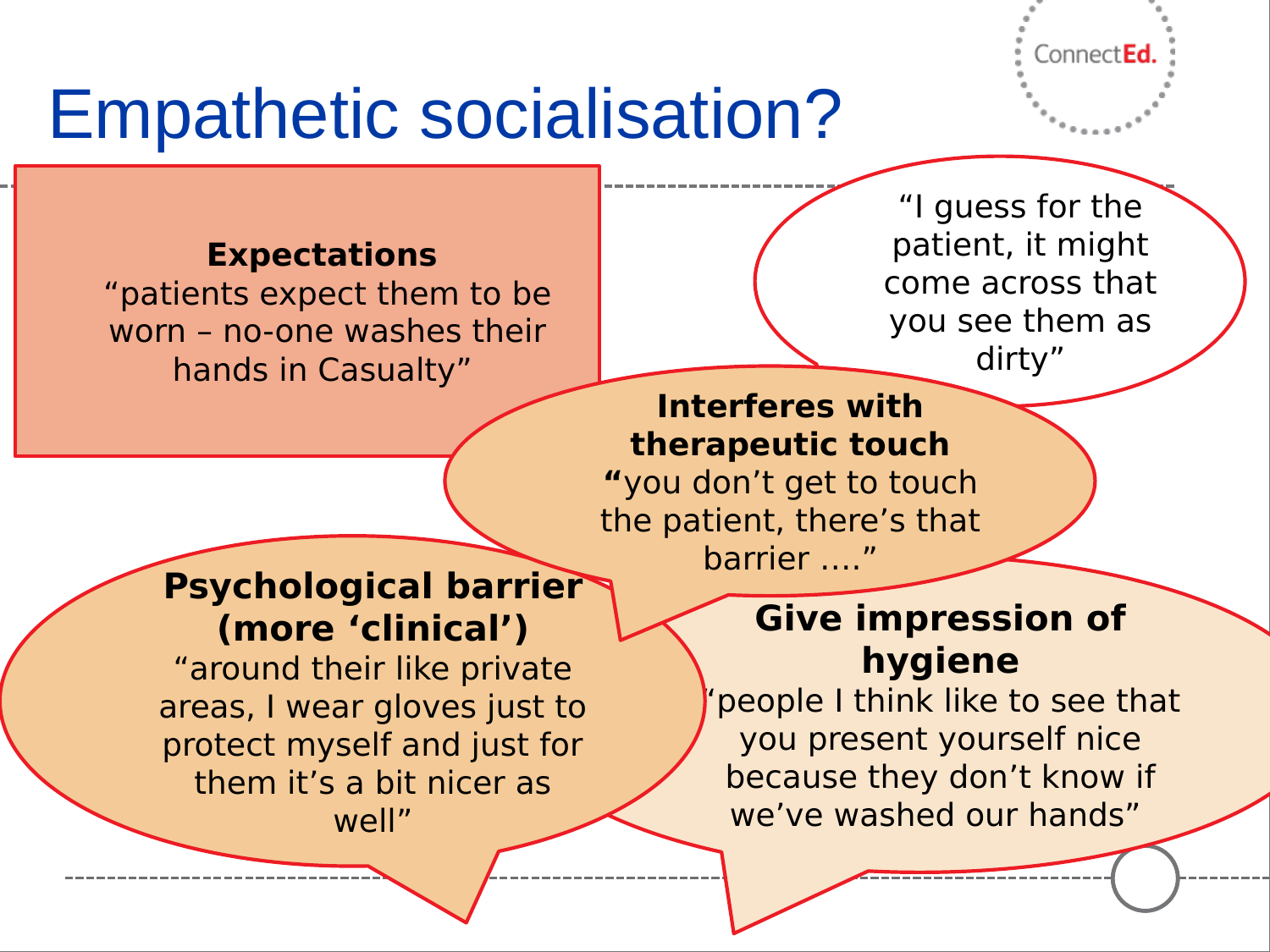

# Empathetic socialisation?
“I guess for the patient, it might come across that you see them as dirty”
Expectations
“patients expect them to be worn – no-one washes their hands in Casualty”
Interferes with therapeutic touch
“you don’t get to touch the patient, there’s that barrier ….”
Psychological barrier (more ‘clinical’)
“around their like private areas, I wear gloves just to protect myself and just for them it’s a bit nicer as well”
Give impression of hygiene
“people I think like to see that you present yourself nice because they don’t know if we’ve washed our hands”